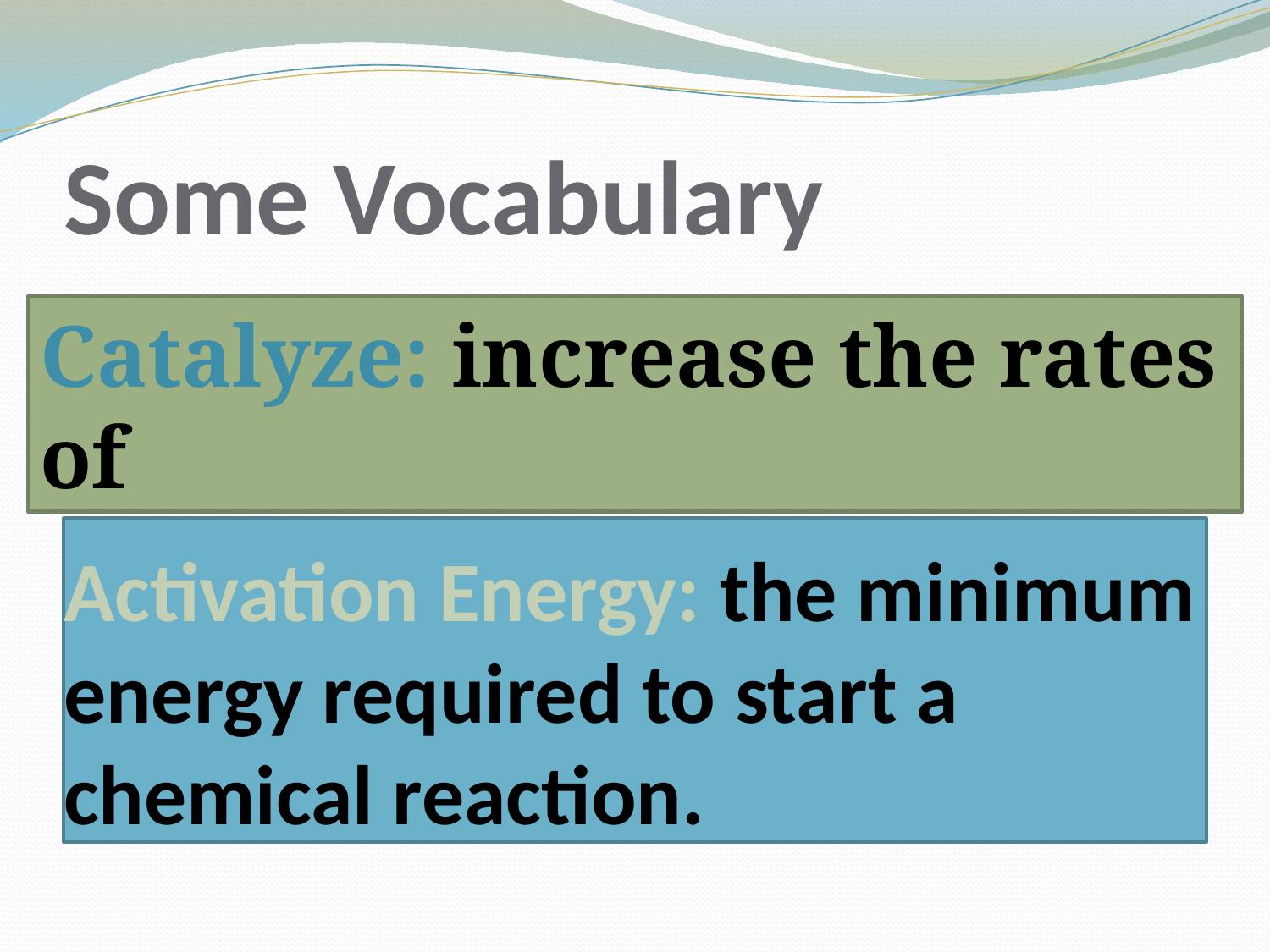

# Some Vocabulary
Catalyze: increase the rates of
Activation Energy: the minimum energy required to start a chemical reaction.